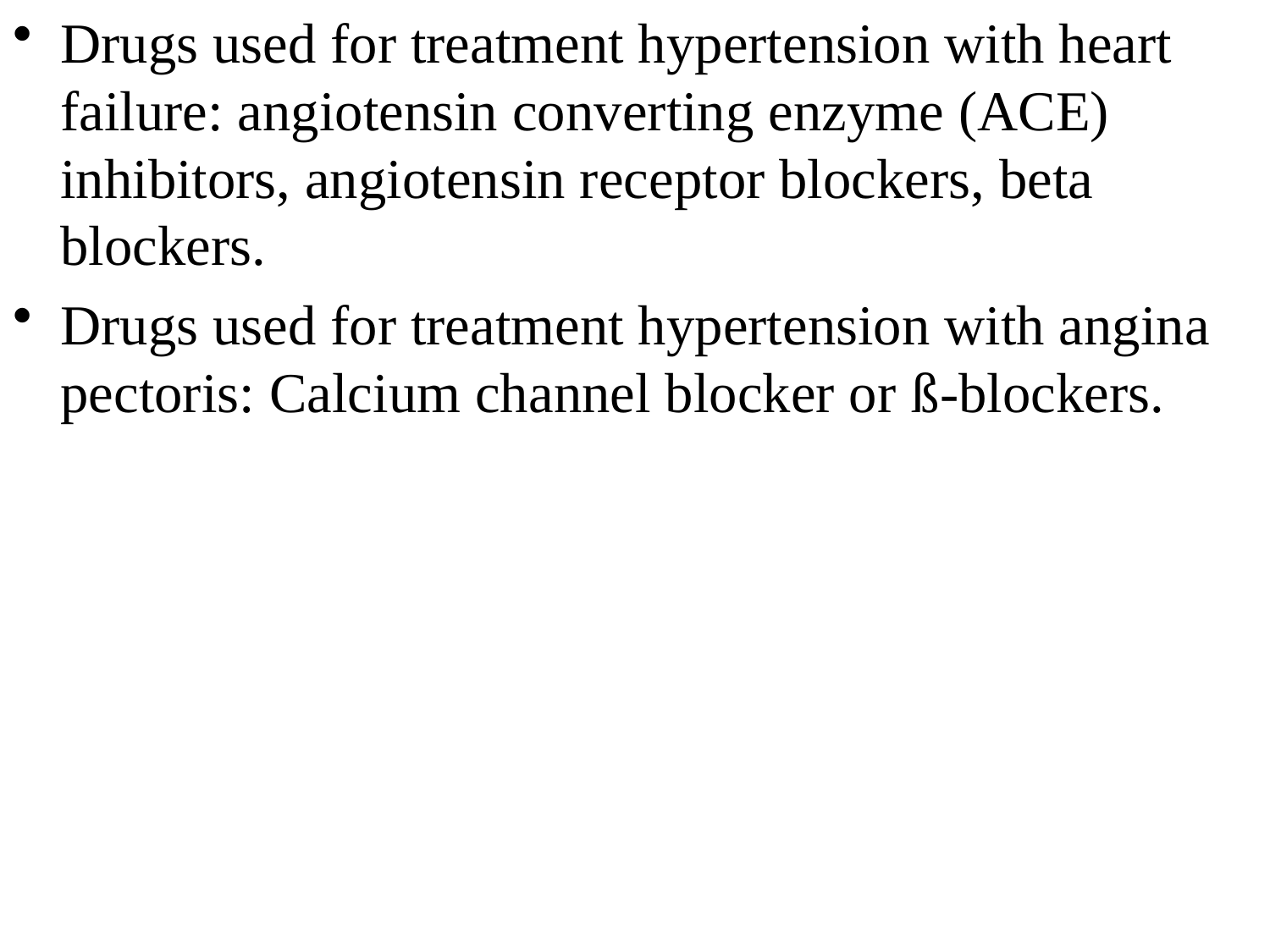

Drugs used for treatment hypertension with heart failure: angiotensin converting enzyme (ACE) inhibitors, angiotensin receptor blockers, beta blockers.
Drugs used for treatment hypertension with angina pectoris: Calcium channel blocker or ß-blockers.